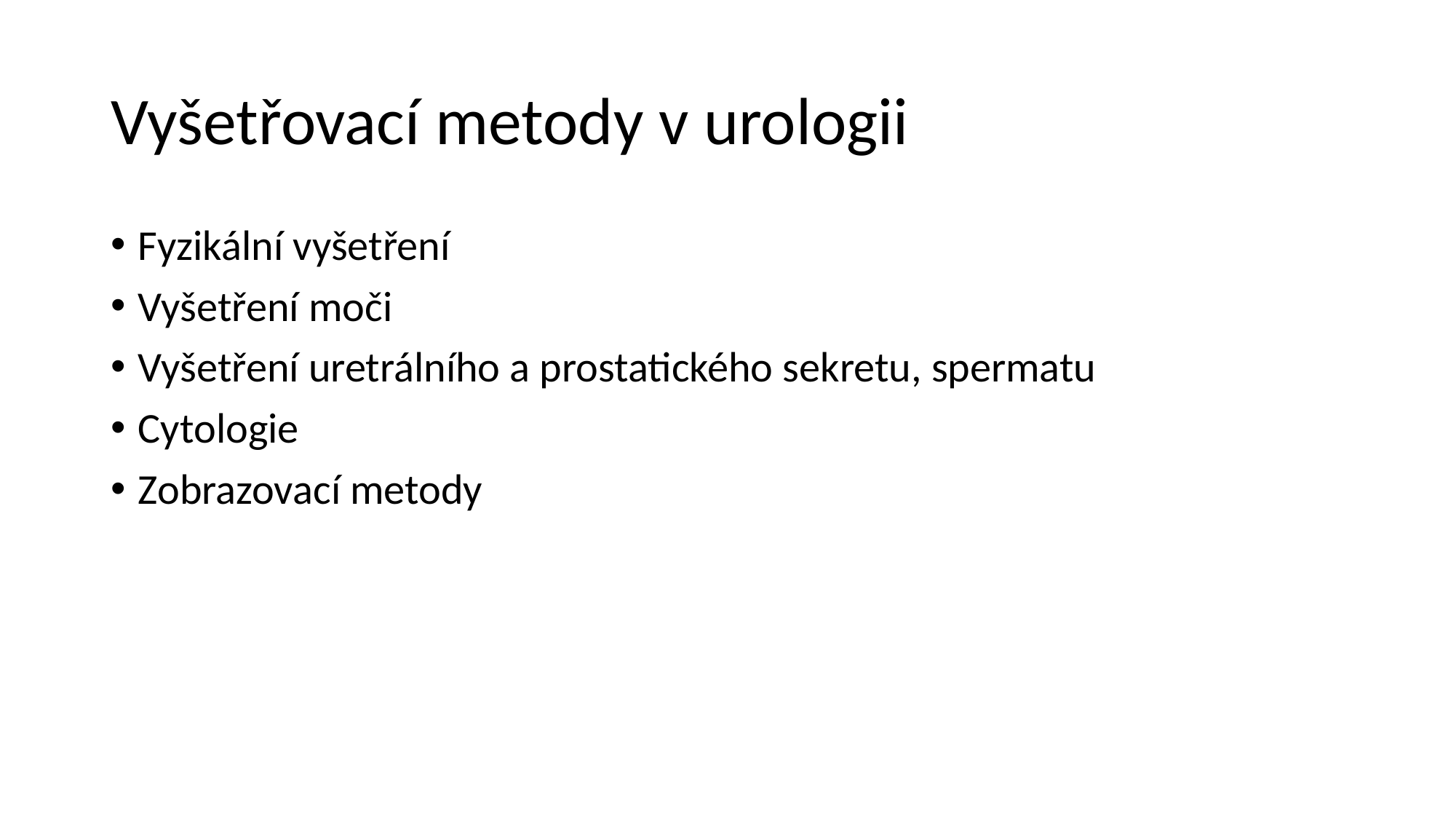

# Vyšetřovací metody v urologii
Fyzikální vyšetření
Vyšetření moči
Vyšetření uretrálního a prostatického sekretu, spermatu
Cytologie
Zobrazovací metody